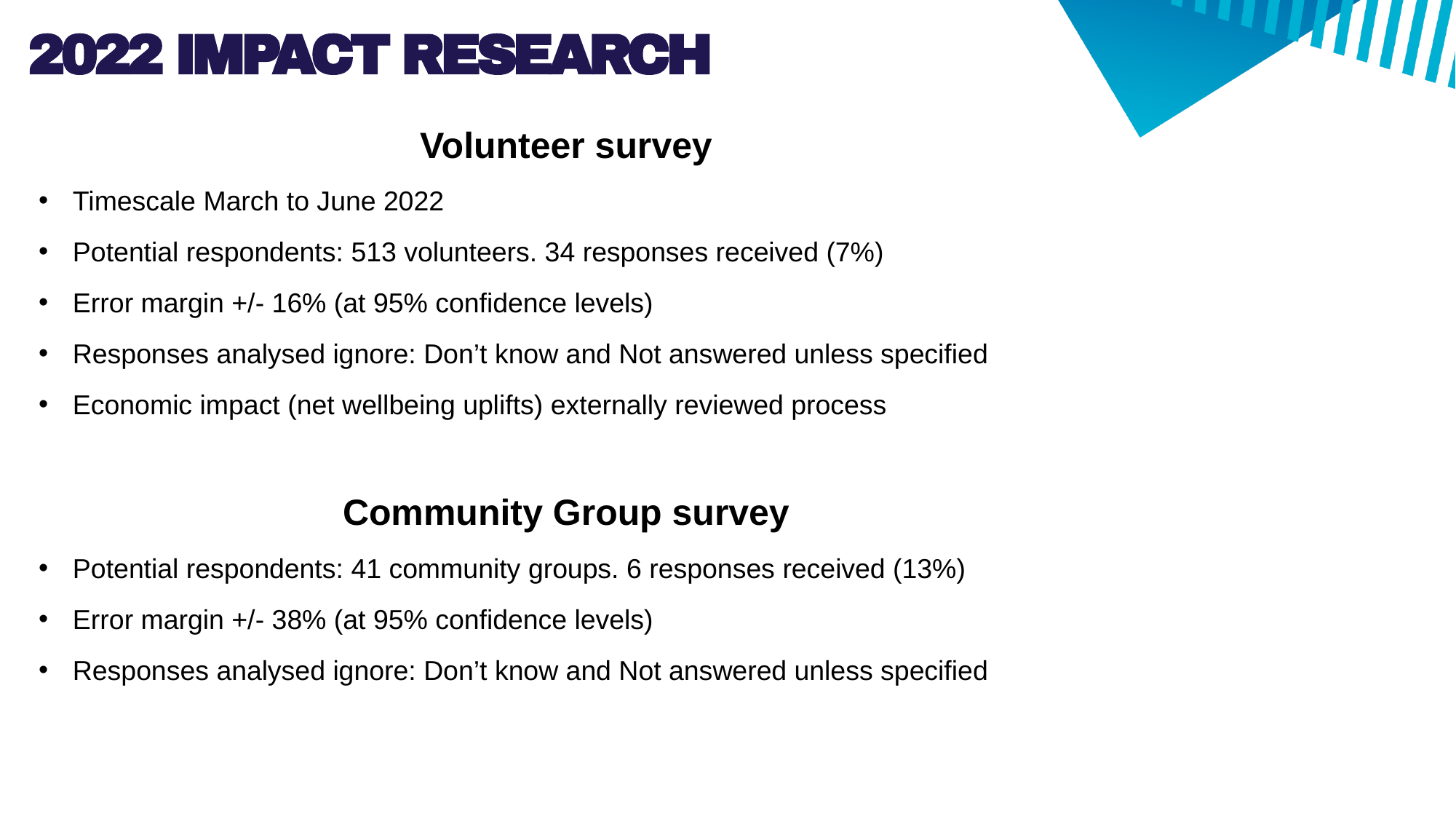

# 2022 IMPACT RESEARCH
Volunteer survey
Timescale March to June 2022
Potential respondents: 513 volunteers. 34 responses received (7%)
Error margin +/- 16% (at 95% confidence levels)
Responses analysed ignore: Don’t know and Not answered unless specified
Economic impact (net wellbeing uplifts) externally reviewed process

Community Group survey
Potential respondents: 41 community groups. 6 responses received (13%)
Error margin +/- 38% (at 95% confidence levels)
Responses analysed ignore: Don’t know and Not answered unless specified